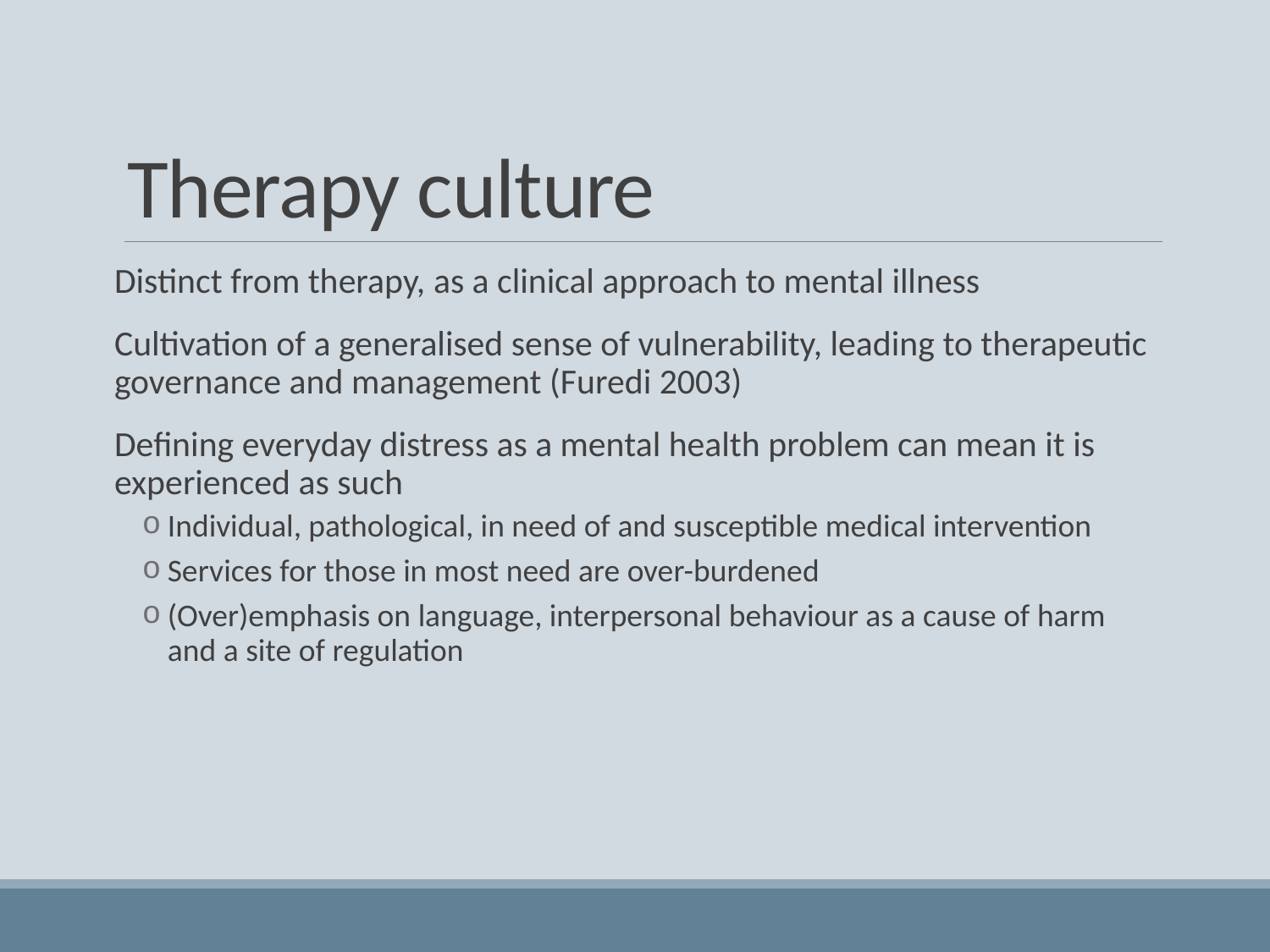

# Therapy culture
Distinct from therapy, as a clinical approach to mental illness
Cultivation of a generalised sense of vulnerability, leading to therapeutic governance and management (Furedi 2003)
Defining everyday distress as a mental health problem can mean it is experienced as such
Individual, pathological, in need of and susceptible medical intervention
Services for those in most need are over-burdened
(Over)emphasis on language, interpersonal behaviour as a cause of harm and a site of regulation